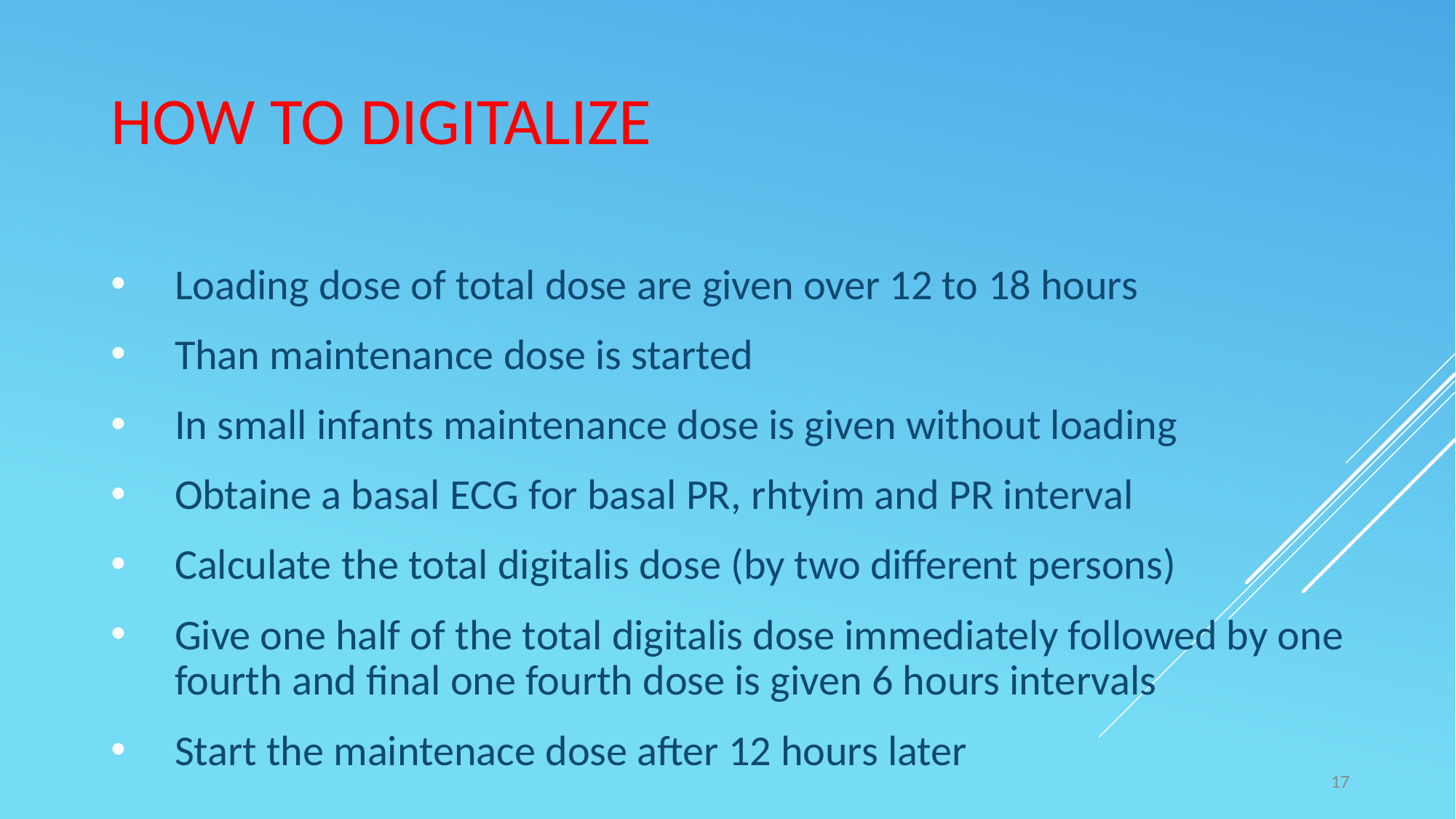

# HOW to DIGITALIZE
Loading dose of total dose are given over 12 to 18 hours
Than maintenance dose is started
In small infants maintenance dose is given without loading
Obtaine a basal ECG for basal PR, rhtyim and PR interval
Calculate the total digitalis dose (by two different persons)
Give one half of the total digitalis dose immediately followed by one fourth and final one fourth dose is given 6 hours intervals
Start the maintenace dose after 12 hours later
17